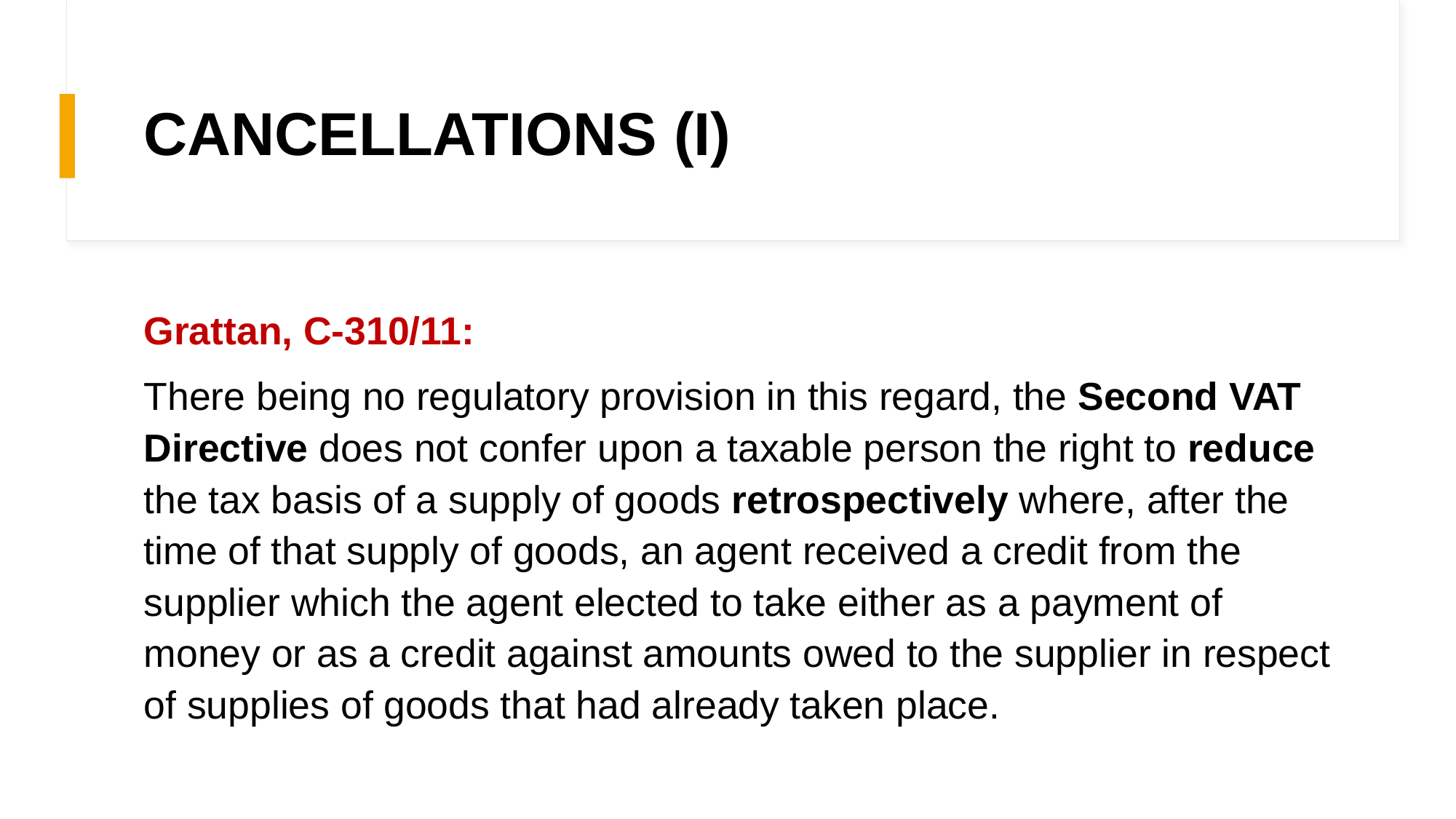

# CANCELLATIONS (I)
Grattan, C-310/11:
There being no regulatory provision in this regard, the Second VAT Directive does not confer upon a taxable person the right to reduce the tax basis of a supply of goods retrospectively where, after the time of that supply of goods, an agent received a credit from the supplier which the agent elected to take either as a payment of money or as a credit against amounts owed to the supplier in respect of supplies of goods that had already taken place.